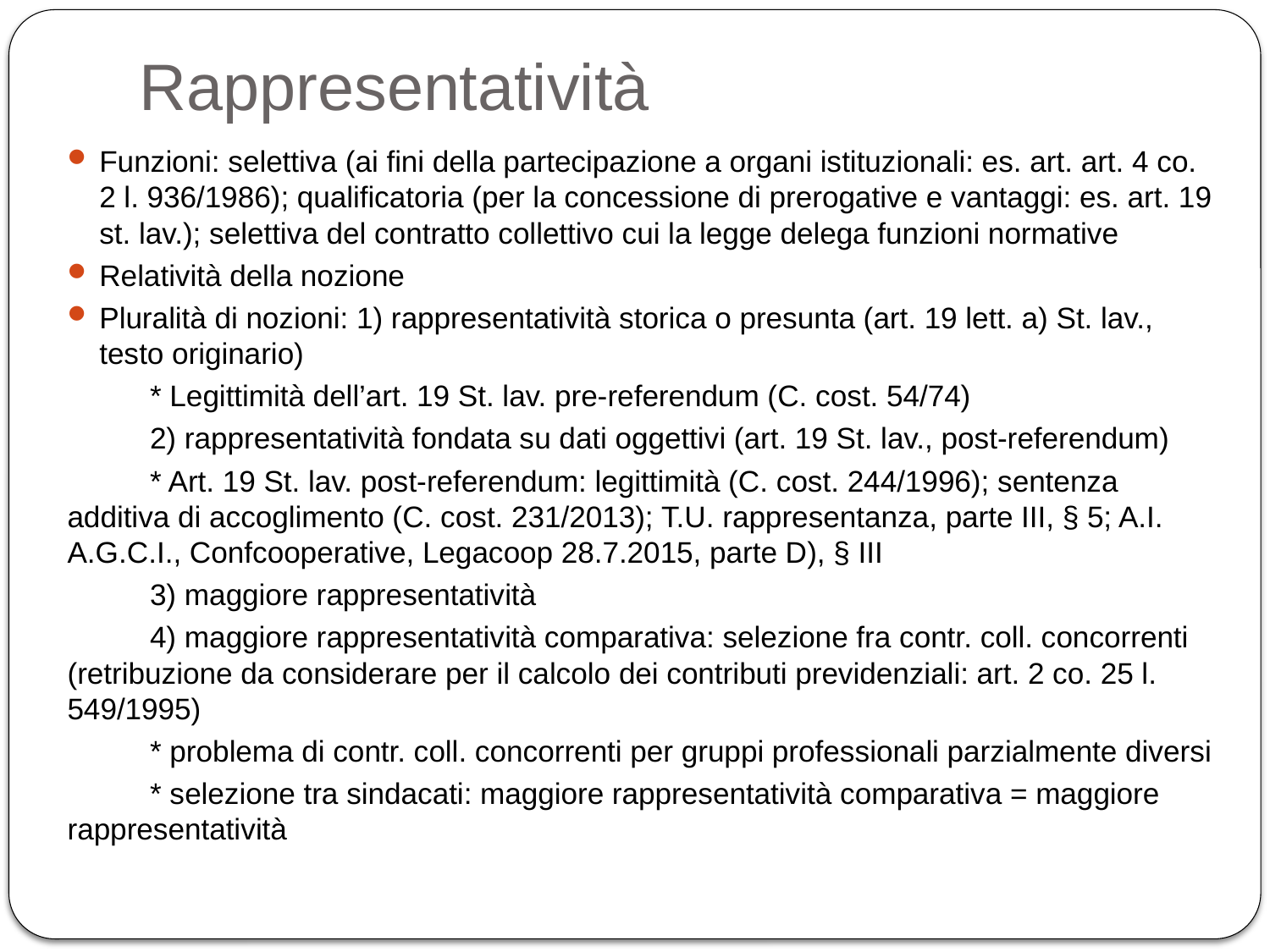

# Rappresentatività
Funzioni: selettiva (ai fini della partecipazione a organi istituzionali: es. art. art. 4 co. 2 l. 936/1986); qualificatoria (per la concessione di prerogative e vantaggi: es. art. 19 st. lav.); selettiva del contratto collettivo cui la legge delega funzioni normative
Relatività della nozione
Pluralità di nozioni: 1) rappresentatività storica o presunta (art. 19 lett. a) St. lav., testo originario)
	* Legittimità dell’art. 19 St. lav. pre-referendum (C. cost. 54/74)
	2) rappresentatività fondata su dati oggettivi (art. 19 St. lav., post-referendum)
	* Art. 19 St. lav. post-referendum: legittimità (C. cost. 244/1996); sentenza additiva di accoglimento (C. cost. 231/2013); T.U. rappresentanza, parte III, § 5; A.I. A.G.C.I., Confcooperative, Legacoop 28.7.2015, parte D), § III
	3) maggiore rappresentatività
	4) maggiore rappresentatività comparativa: selezione fra contr. coll. concorrenti (retribuzione da considerare per il calcolo dei contributi previdenziali: art. 2 co. 25 l. 549/1995)
	* problema di contr. coll. concorrenti per gruppi professionali parzialmente diversi
	* selezione tra sindacati: maggiore rappresentatività comparativa = maggiore rappresentatività